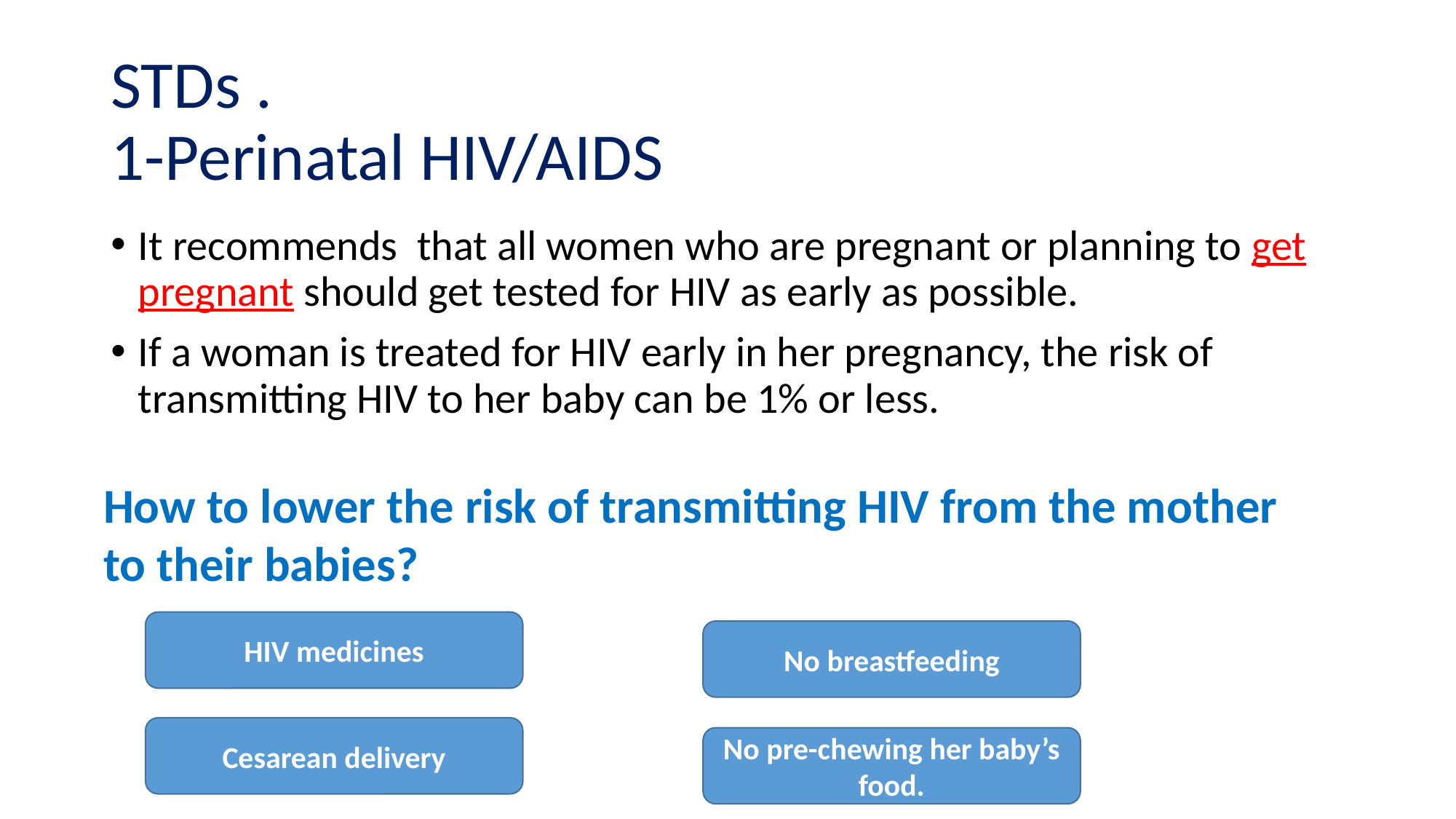

# STDs . 1-Perinatal HIV/AIDS
It recommends  that all women who are pregnant or planning to get pregnant should get tested for HIV as early as possible.
If a woman is treated for HIV early in her pregnancy, the risk of transmitting HIV to her baby can be 1% or less.

How to lower the risk of transmitting HIV from the mother  to their babies?
HIV medicines
No breastfeeding
Cesarean delivery
No pre-chewing her baby’s food.